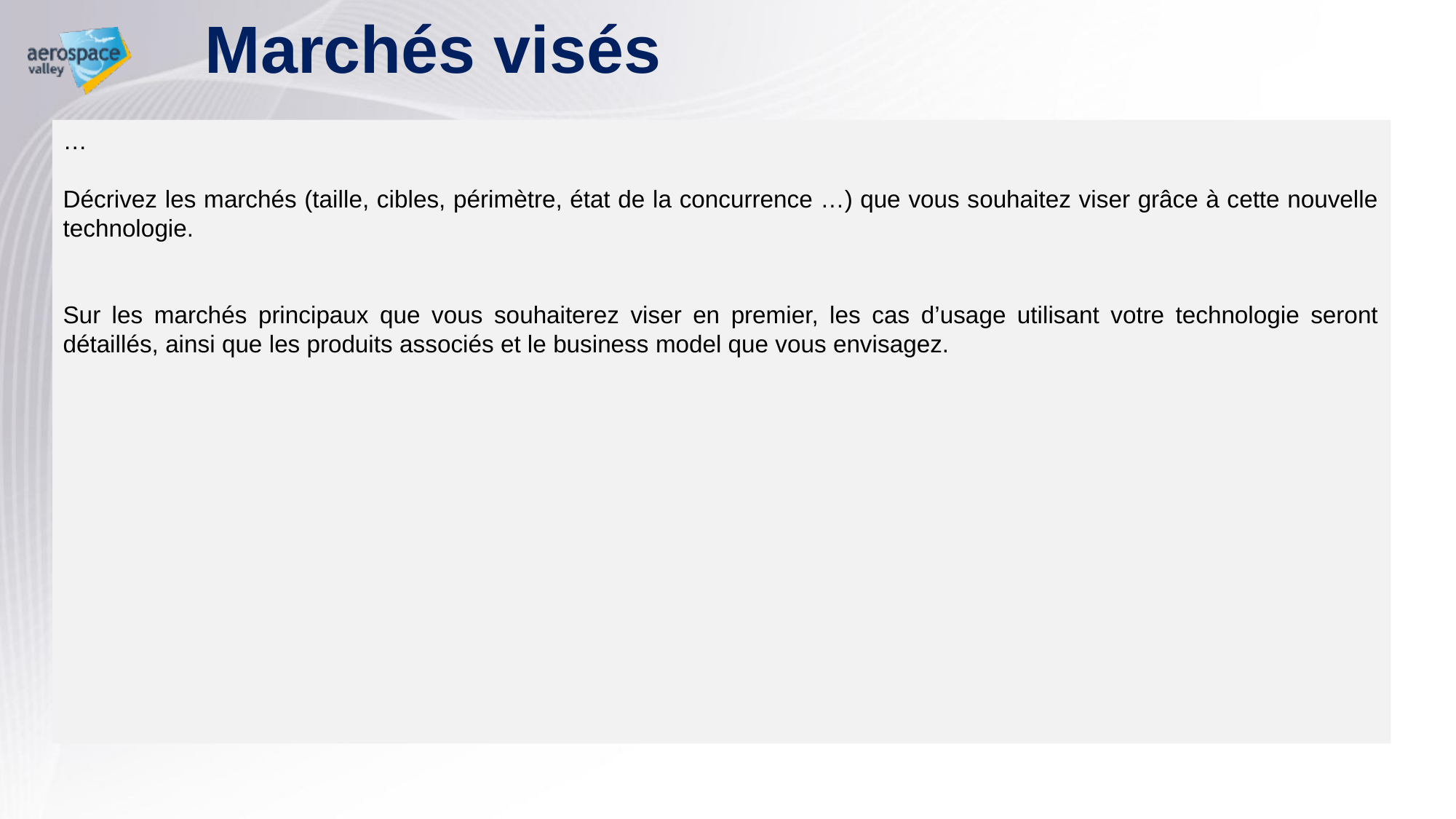

# Marchés visés
…

Décrivez les marchés (taille, cibles, périmètre, état de la concurrence …) que vous souhaitez viser grâce à cette nouvelle technologie.

Sur les marchés principaux que vous souhaiterez viser en premier, les cas d’usage utilisant votre technologie seront détaillés, ainsi que les produits associés et le business model que vous envisagez.